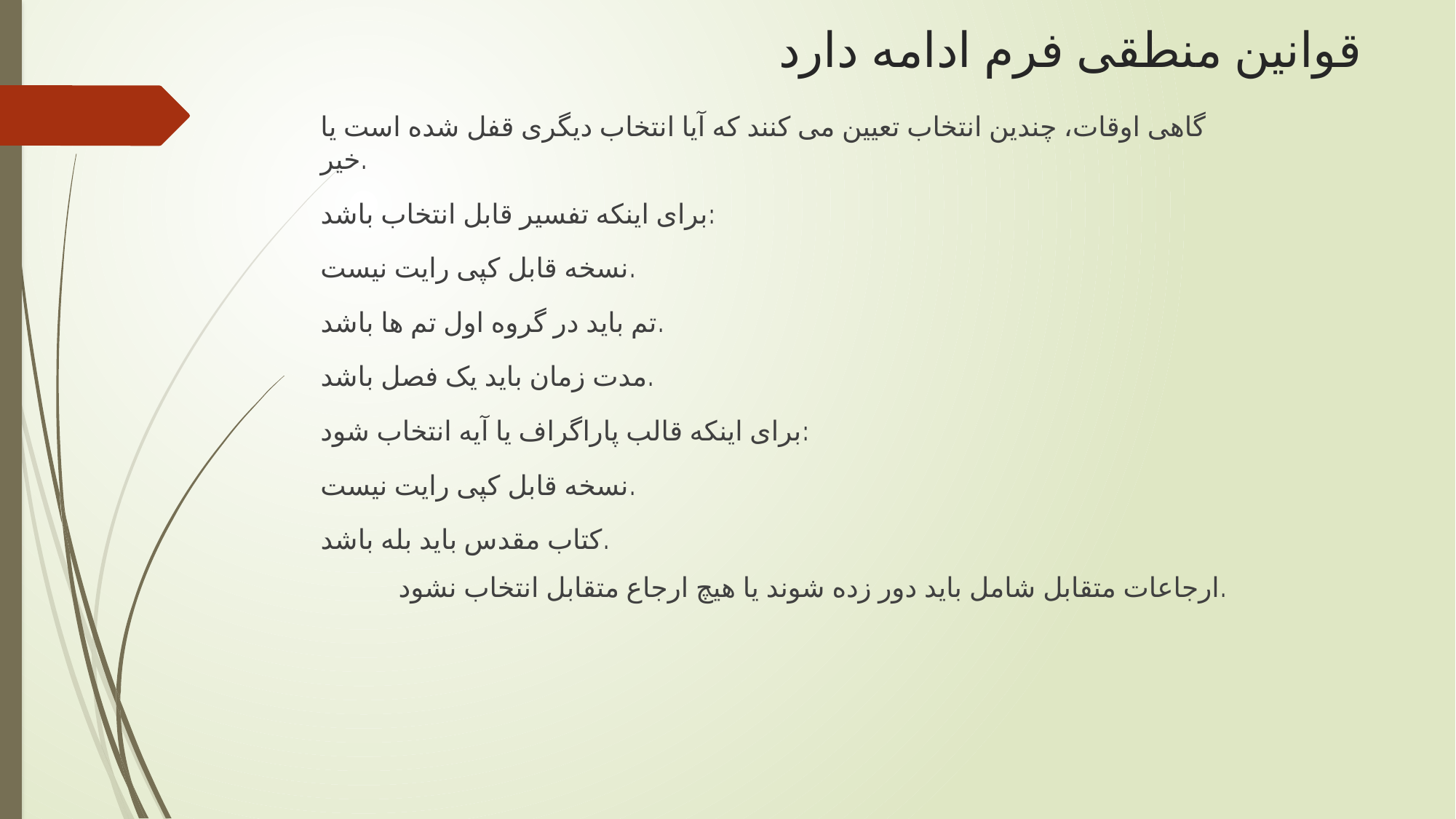

# قوانین منطقی فرم ادامه دارد
گاهی اوقات، چندین انتخاب تعیین می کنند که آیا انتخاب دیگری قفل شده است یا خیر.
برای اینکه تفسیر قابل انتخاب باشد:
نسخه قابل کپی رایت نیست.
تم باید در گروه اول تم ها باشد.
مدت زمان باید یک فصل باشد.
برای اینکه قالب پاراگراف یا آیه انتخاب شود:
نسخه قابل کپی رایت نیست.
کتاب مقدس باید بله باشد.
ارجاعات متقابل شامل باید دور زده شوند یا هیچ ارجاع متقابل انتخاب نشود.